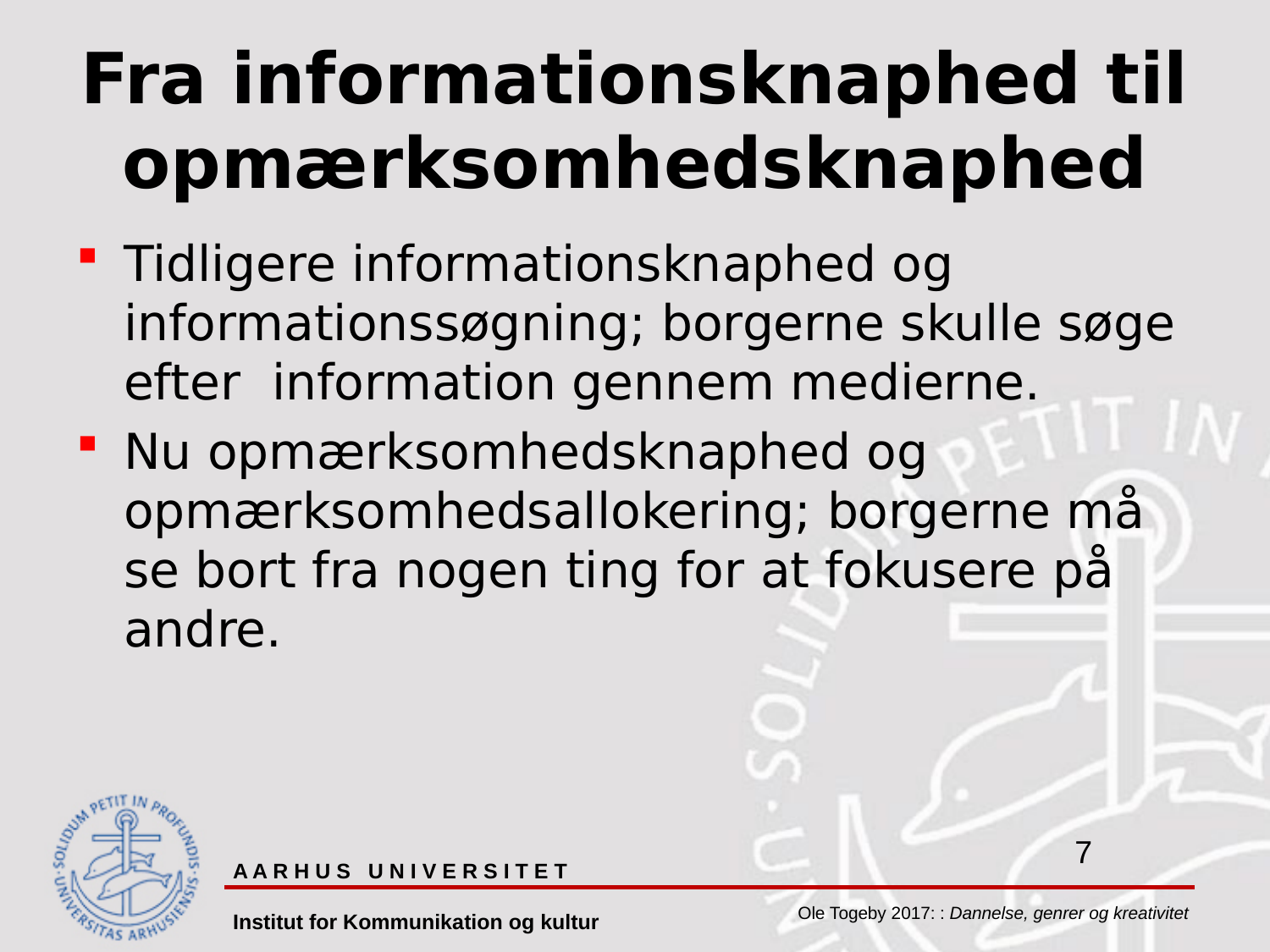

# Fra informationsknaphed til opmærksomhedsknaphed
Tidligere informationsknaphed og informationssøgning; borgerne skulle søge efter  information gennem medierne.
Nu opmærksomhedsknaphed og opmærksomhedsallokering; borgerne må se bort fra nogen ting for at fokusere på andre.
A A R H U S   U N I V E R S I T E T

Institut for Kommunikation og kultur
Ole Togeby 2017: : Dannelse, genrer og kreativitet